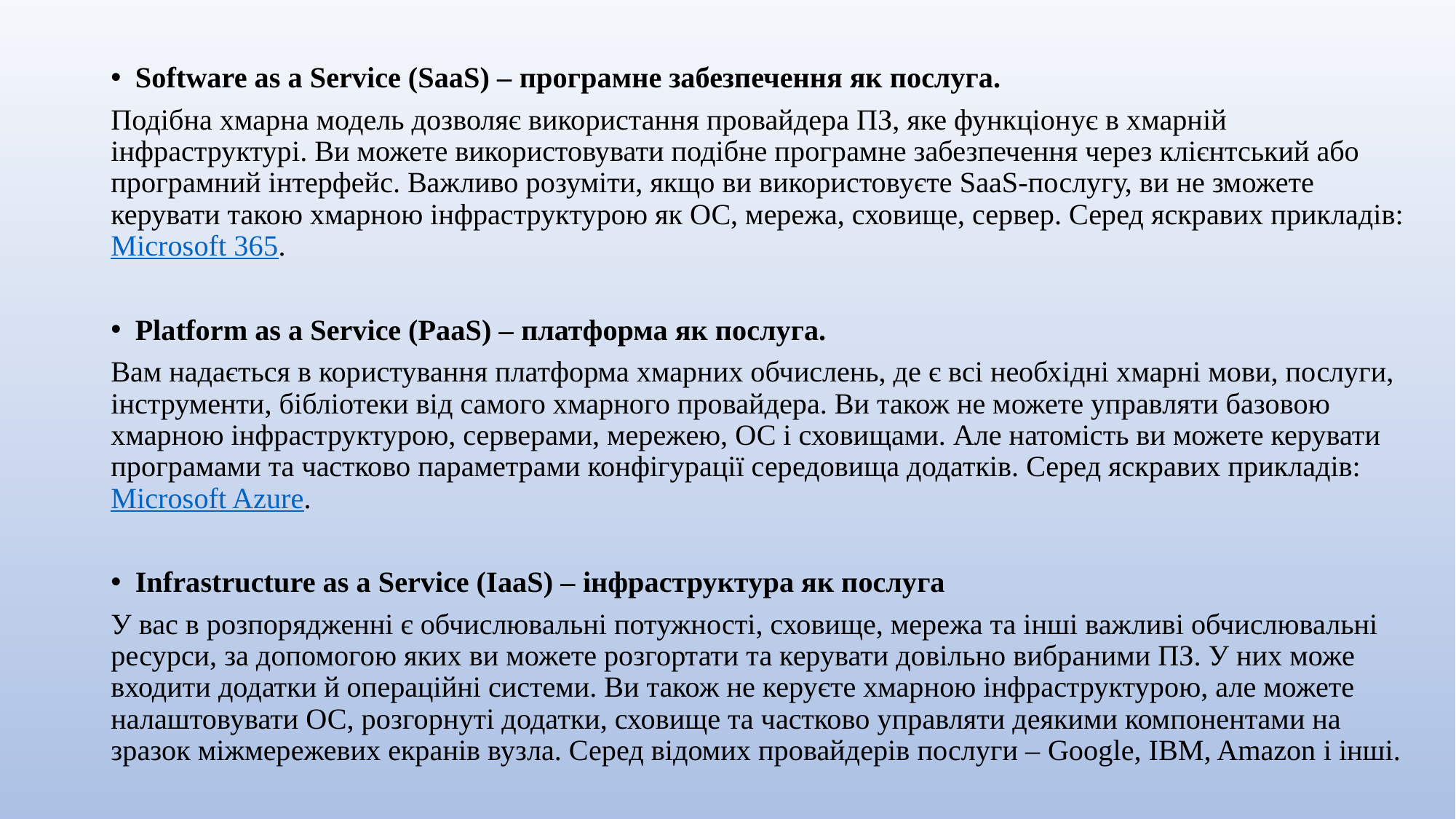

Software as a Service (SaaS) – програмне забезпечення як послуга.
Подібна хмарна модель дозволяє використання провайдера ПЗ, яке функціонує в хмарній інфраструктурі. Ви можете використовувати подібне програмне забезпечення через клієнтський або програмний інтерфейс. Важливо розуміти, якщо ви використовуєте SaaS-послугу, ви не зможете керувати такою хмарною інфраструктурою як ОС, мережа, сховище, сервер. Серед яскравих прикладів: Microsoft 365.

Platform as a Service (PaaS) – платформа як послуга.
Вам надається в користування платформа хмарних обчислень, де є всі необхідні хмарні мови, послуги, інструменти, бібліотеки від самого хмарного провайдера. Ви також не можете управляти базовою хмарною інфраструктурою, серверами, мережею, ОС і сховищами. Але натомість ви можете керувати програмами та частково параметрами конфігурації середовища додатків. Серед яскравих прикладів: Microsoft Azure.

Infrastructure as a Service (IaaS) – інфраструктура як послуга
У вас в розпорядженні є обчислювальні потужності, сховище, мережа та інші важливі обчислювальні ресурси, за допомогою яких ви можете розгортати та керувати довільно вибраними ПЗ. У них може входити додатки й операційні системи. Ви також не керуєте хмарною інфраструктурою, але можете налаштовувати ОС, розгорнуті додатки, сховище та частково управляти деякими компонентами на зразок міжмережевих екранів вузла. Серед відомих провайдерів послуги – Google, IBM, Amazon і інші.